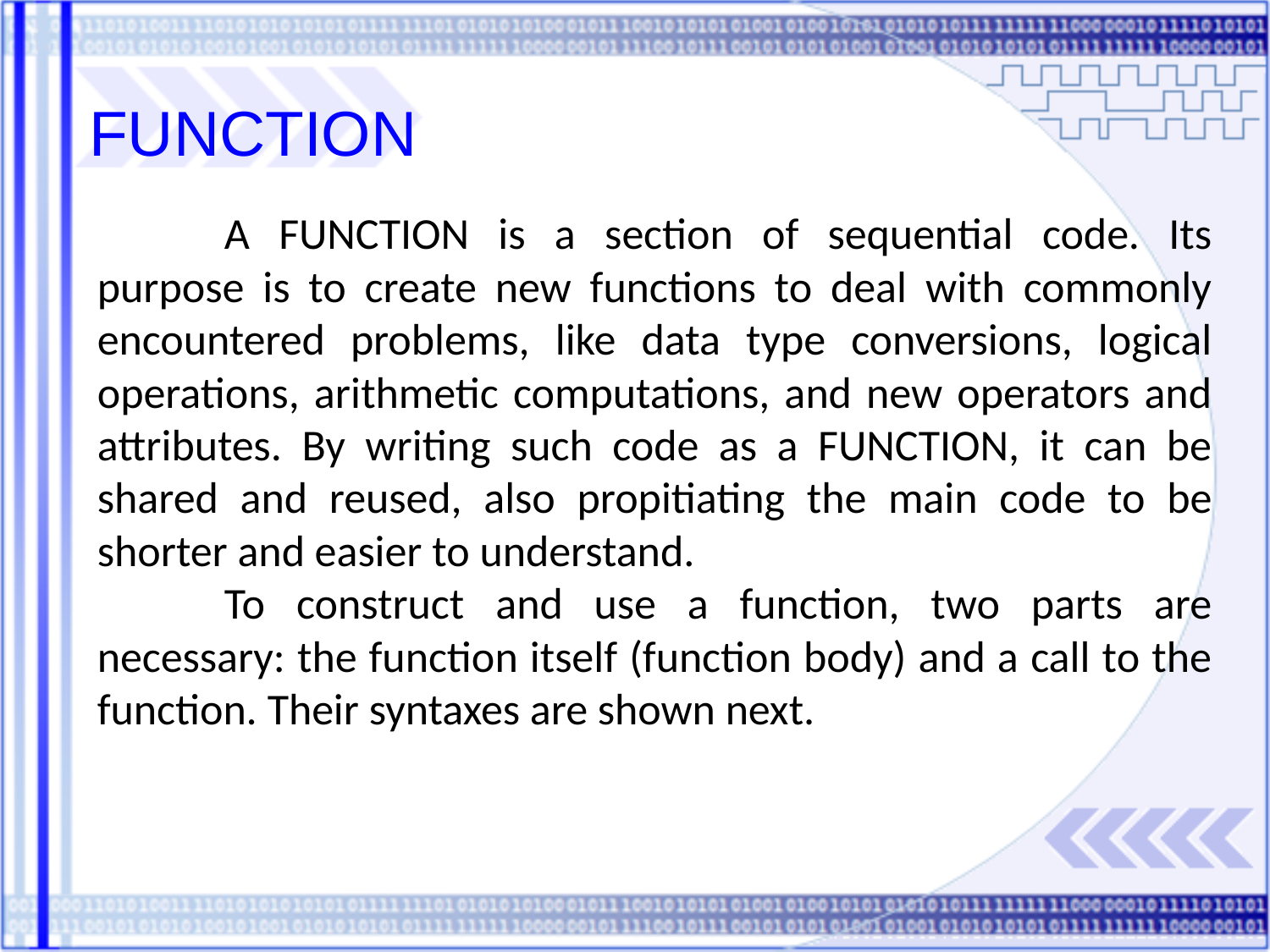

FUNCTION
	A FUNCTION is a section of sequential code. Its purpose is to create new functions to deal with commonly encountered problems, like data type conversions, logical operations, arithmetic computations, and new operators and attributes. By writing such code as a FUNCTION, it can be shared and reused, also propitiating the main code to be shorter and easier to understand.
	To construct and use a function, two parts are necessary: the function itself (function body) and a call to the function. Their syntaxes are shown next.